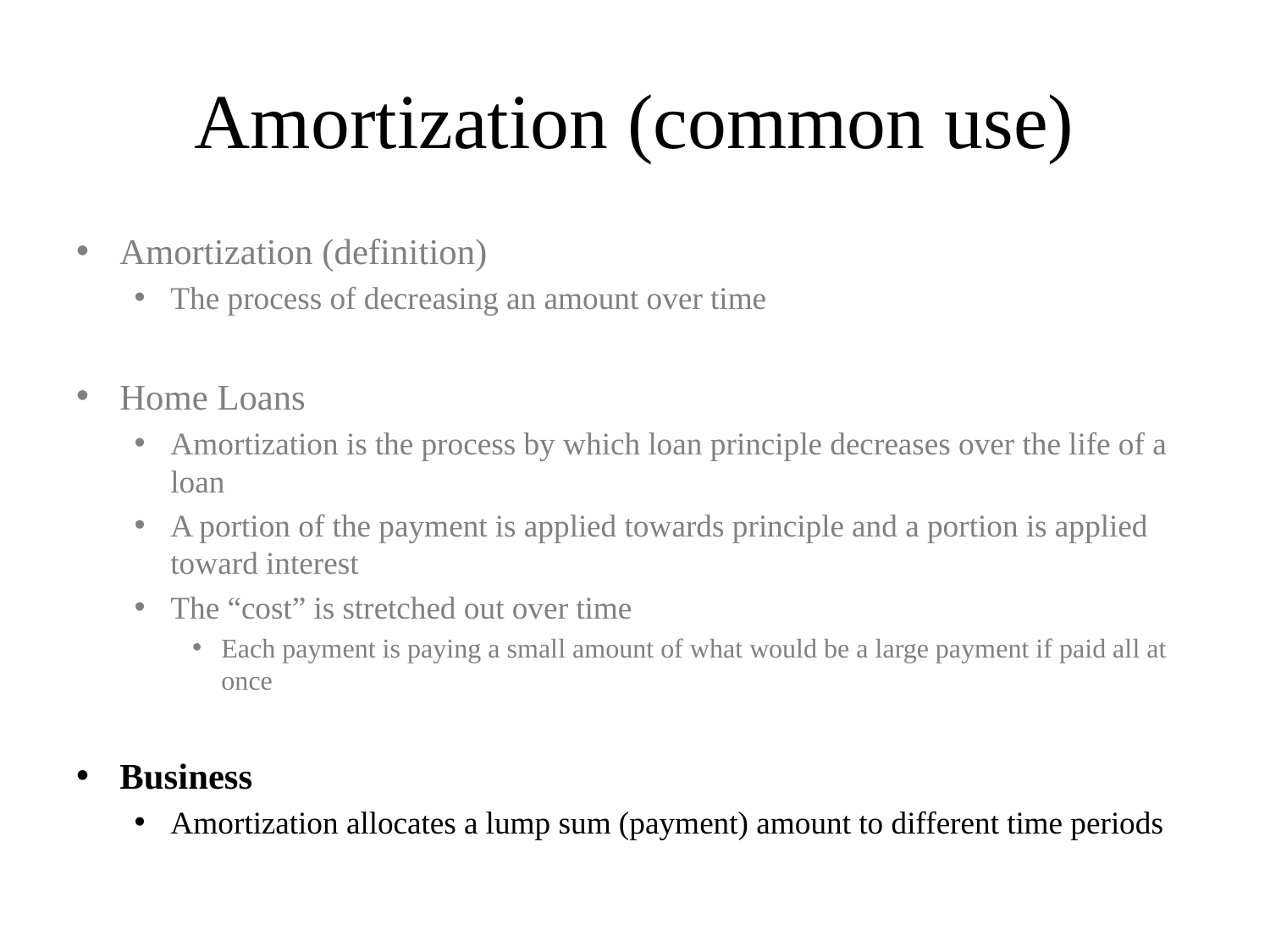

# Amortization (common use)
Amortization (definition)
The process of decreasing an amount over time

Home Loans
Amortization is the process by which loan principle decreases over the life of a loan
A portion of the payment is applied towards principle and a portion is applied toward interest
The “cost” is stretched out over time
Each payment is paying a small amount of what would be a large payment if paid all at once

Business
Amortization allocates a lump sum (payment) amount to different time periods